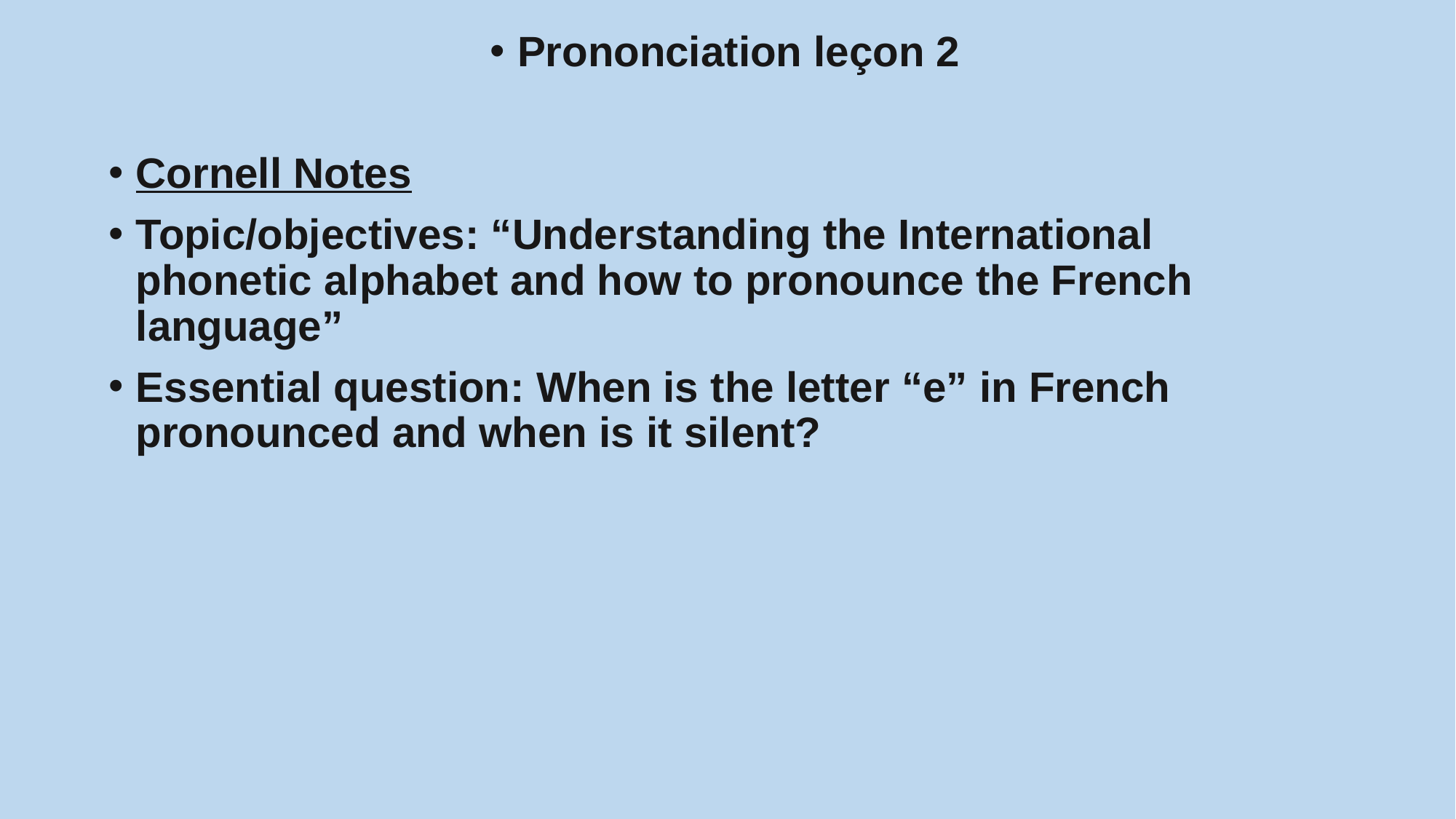

Prononciation leçon 2

Cornell Notes
Topic/objectives: “Understanding the International phonetic alphabet and how to pronounce the French language”
Essential question: When is the letter “e” in French pronounced and when is it silent?